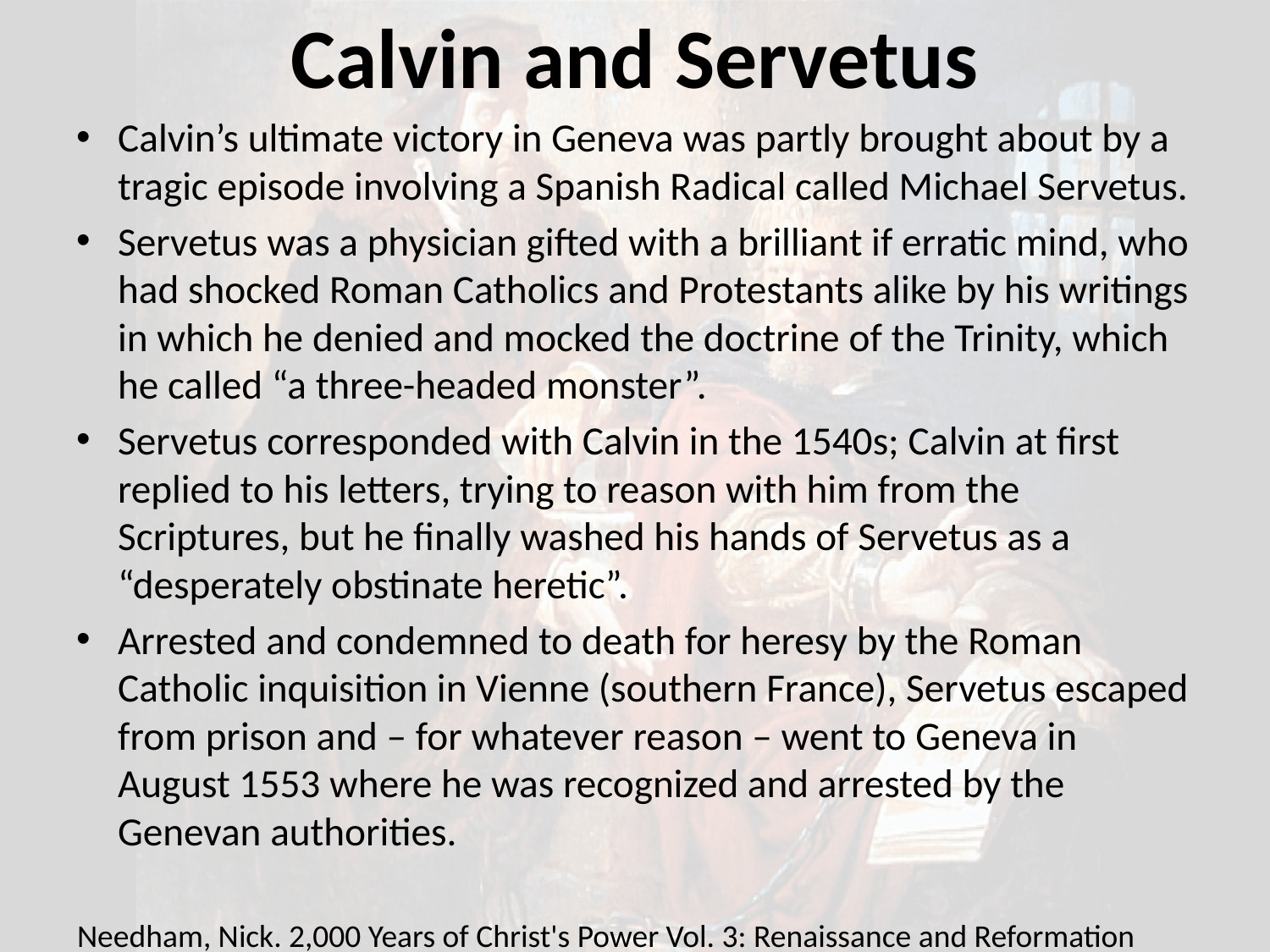

# Calvin and Servetus
Calvin’s ultimate victory in Geneva was partly brought about by a tragic episode involving a Spanish Radical called Michael Servetus.
Servetus was a physician gifted with a brilliant if erratic mind, who had shocked Roman Catholics and Protestants alike by his writings in which he denied and mocked the doctrine of the Trinity, which he called “a three-headed monster”.
Servetus corresponded with Calvin in the 1540s; Calvin at first replied to his letters, trying to reason with him from the Scriptures, but he finally washed his hands of Servetus as a “desperately obstinate heretic”.
Arrested and condemned to death for heresy by the Roman Catholic inquisition in Vienne (southern France), Servetus escaped from prison and – for whatever reason – went to Geneva in August 1553 where he was recognized and arrested by the Genevan authorities.

Needham, Nick. 2,000 Years of Christ's Power Vol. 3: Renaissance and Reformation